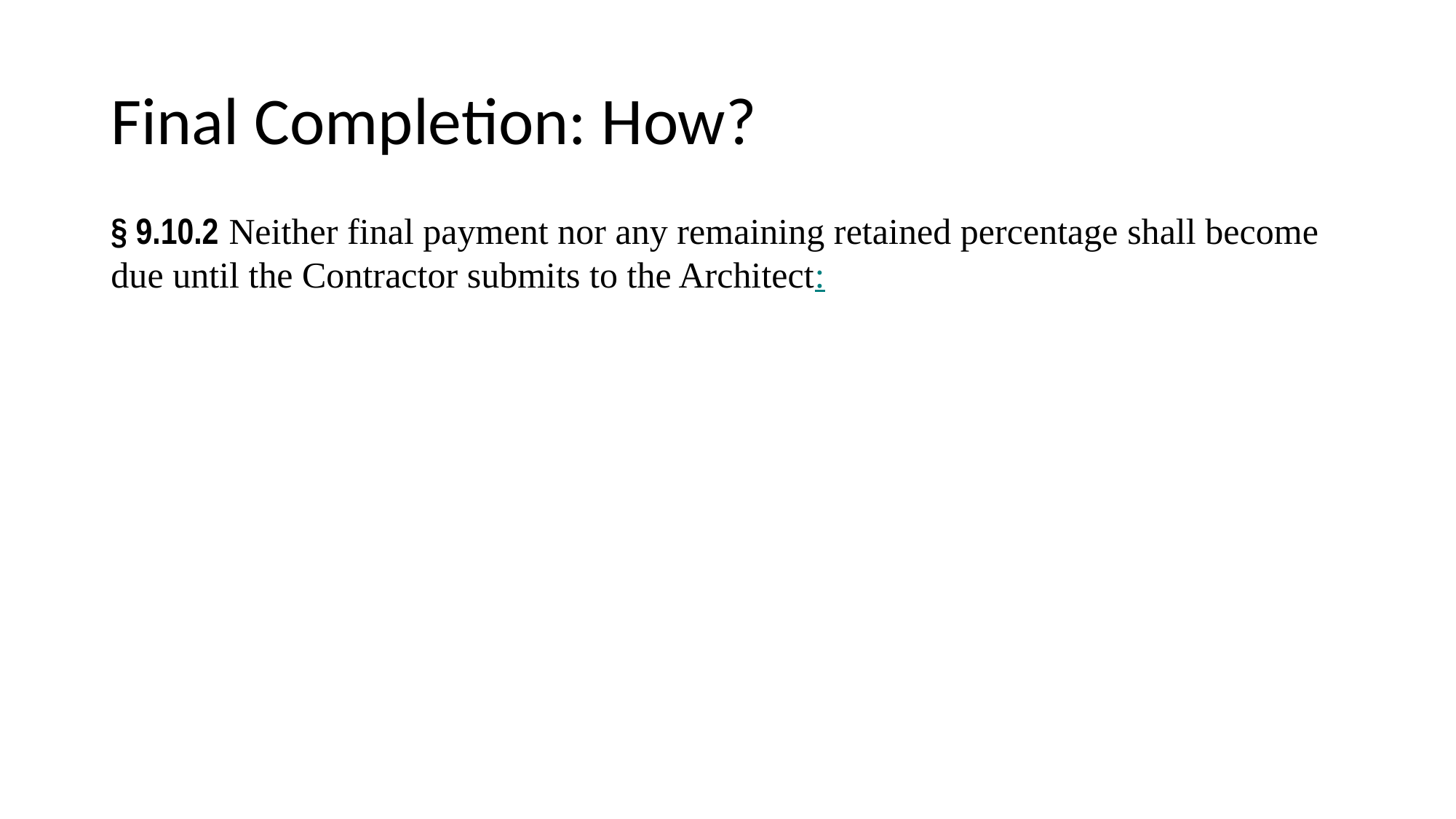

# Final Completion: How?
§ 9.10.2 Neither final payment nor any remaining retained percentage shall become due until the Contractor submits to the Architect: